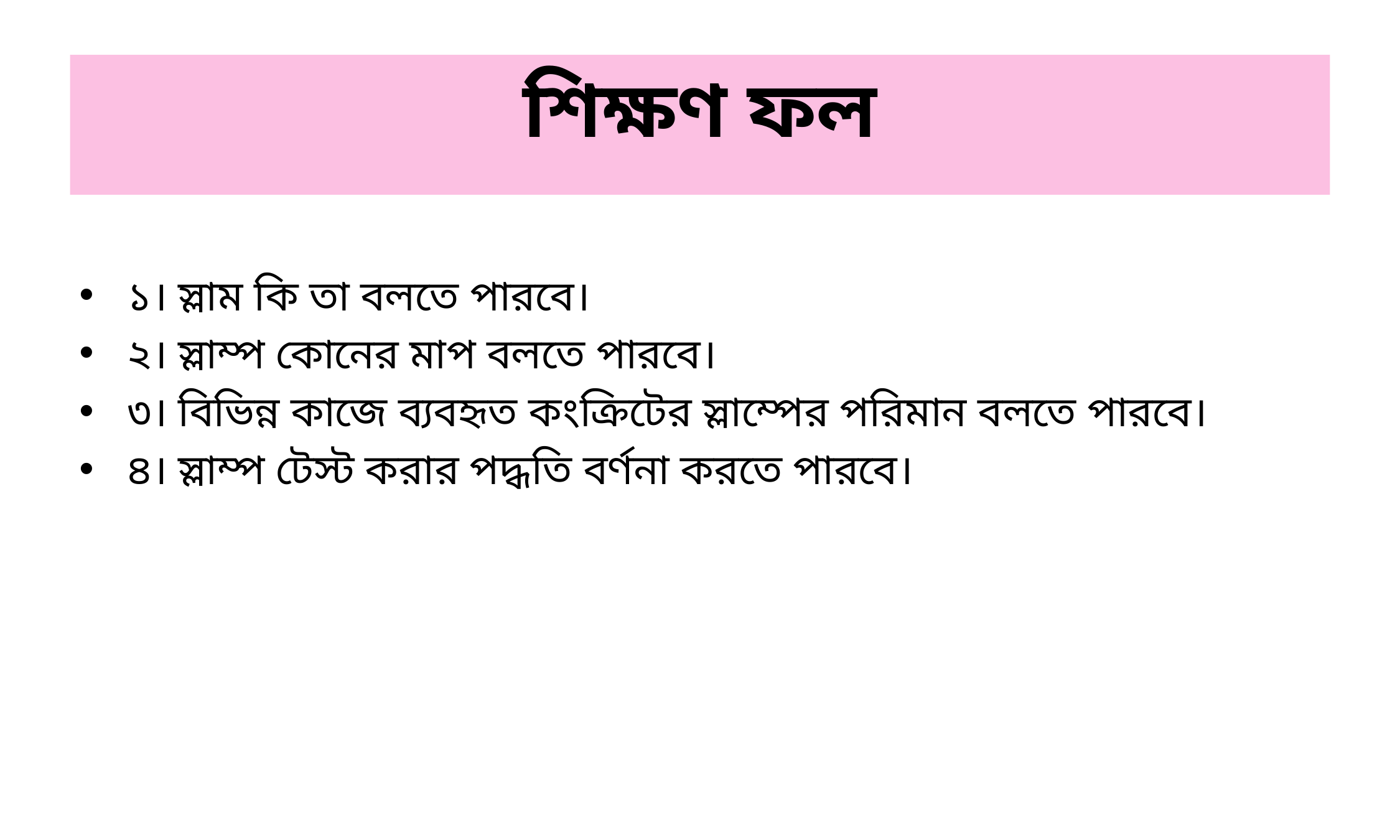

# শিক্ষণ ফল
১। স্লাম কি তা বলতে পারবে।
২। স্লাম্প কোনের মাপ বলতে পারবে।
৩। বিভিন্ন কাজে ব্যবহৃত কংক্রিটের স্লাম্পের পরিমান বলতে পারবে।
৪। স্লাম্প টেস্ট করার পদ্ধতি বর্ণনা করতে পারবে।